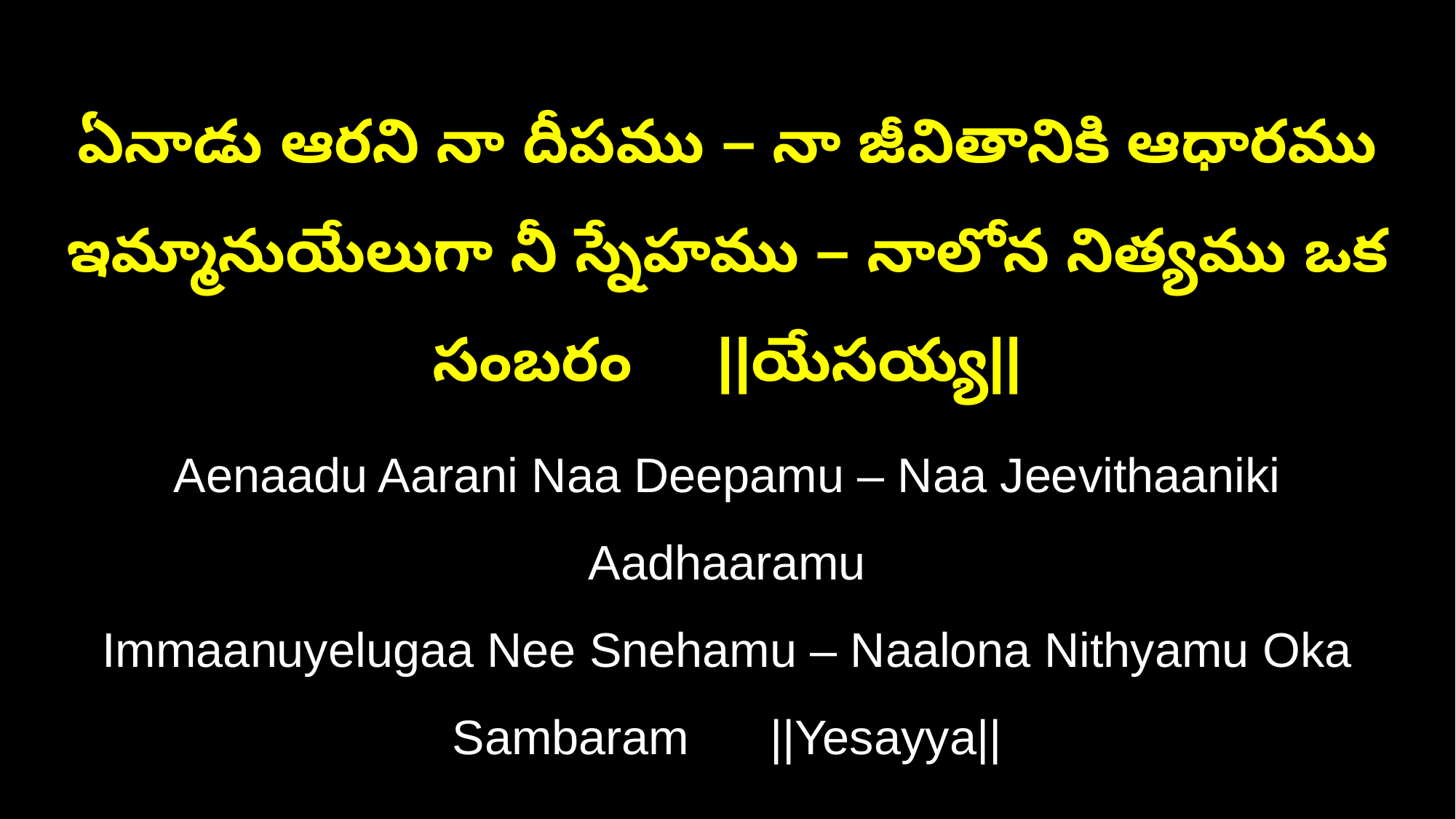

ఏనాడు ఆరని నా దీపము – నా జీవితానికి ఆధారము
ఇమ్మానుయేలుగా నీ స్నేహము – నాలోన నిత్యము ఒక సంబరం     ||యేసయ్య||
Aenaadu Aarani Naa Deepamu – Naa Jeevithaaniki Aadhaaramu
Immaanuyelugaa Nee Snehamu – Naalona Nithyamu Oka Sambaram      ||Yesayya||